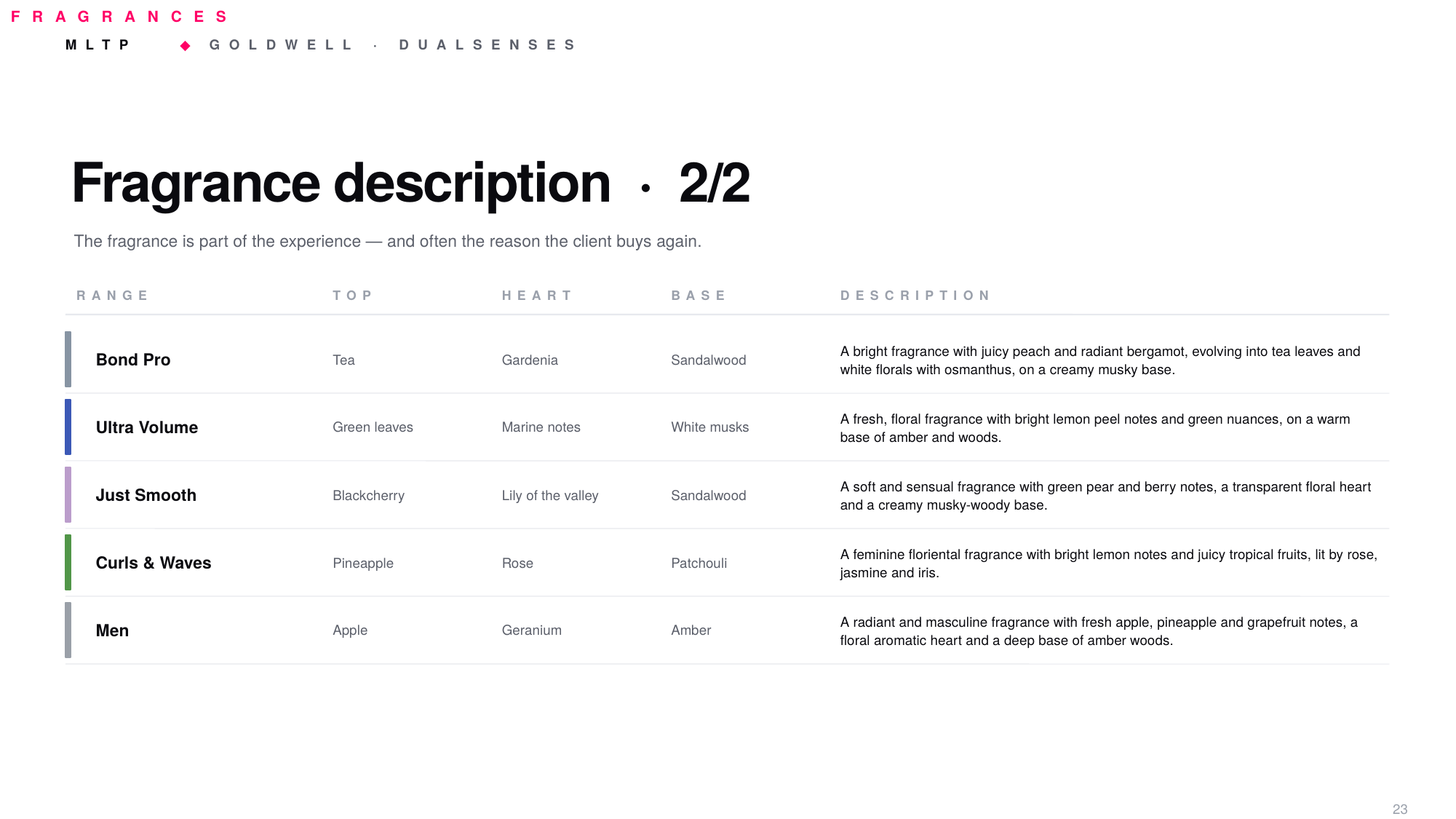

FRAGRANCES
Fragrance description  ·  2/2
The fragrance is part of the experience — and often the reason the client buys again.
RANGE
TOP
HEART
BASE
DESCRIPTION

Bond Pro
Tea
Gardenia
Sandalwood
A bright fragrance with juicy peach and radiant bergamot, evolving into tea leaves and white florals with osmanthus, on a creamy musky base.

Ultra Volume
Green leaves
Marine notes
White musks
A fresh, floral fragrance with bright lemon peel notes and green nuances, on a warm base of amber and woods.

Just Smooth
Blackcherry
Lily of the valley
Sandalwood
A soft and sensual fragrance with green pear and berry notes, a transparent floral heart and a creamy musky-woody base.

Curls & Waves
Pineapple
Rose
Patchouli
A feminine floriental fragrance with bright lemon notes and juicy tropical fruits, lit by rose, jasmine and iris.

Men
Apple
Geranium
Amber
A radiant and masculine fragrance with fresh apple, pineapple and grapefruit notes, a floral aromatic heart and a deep base of amber woods.

23